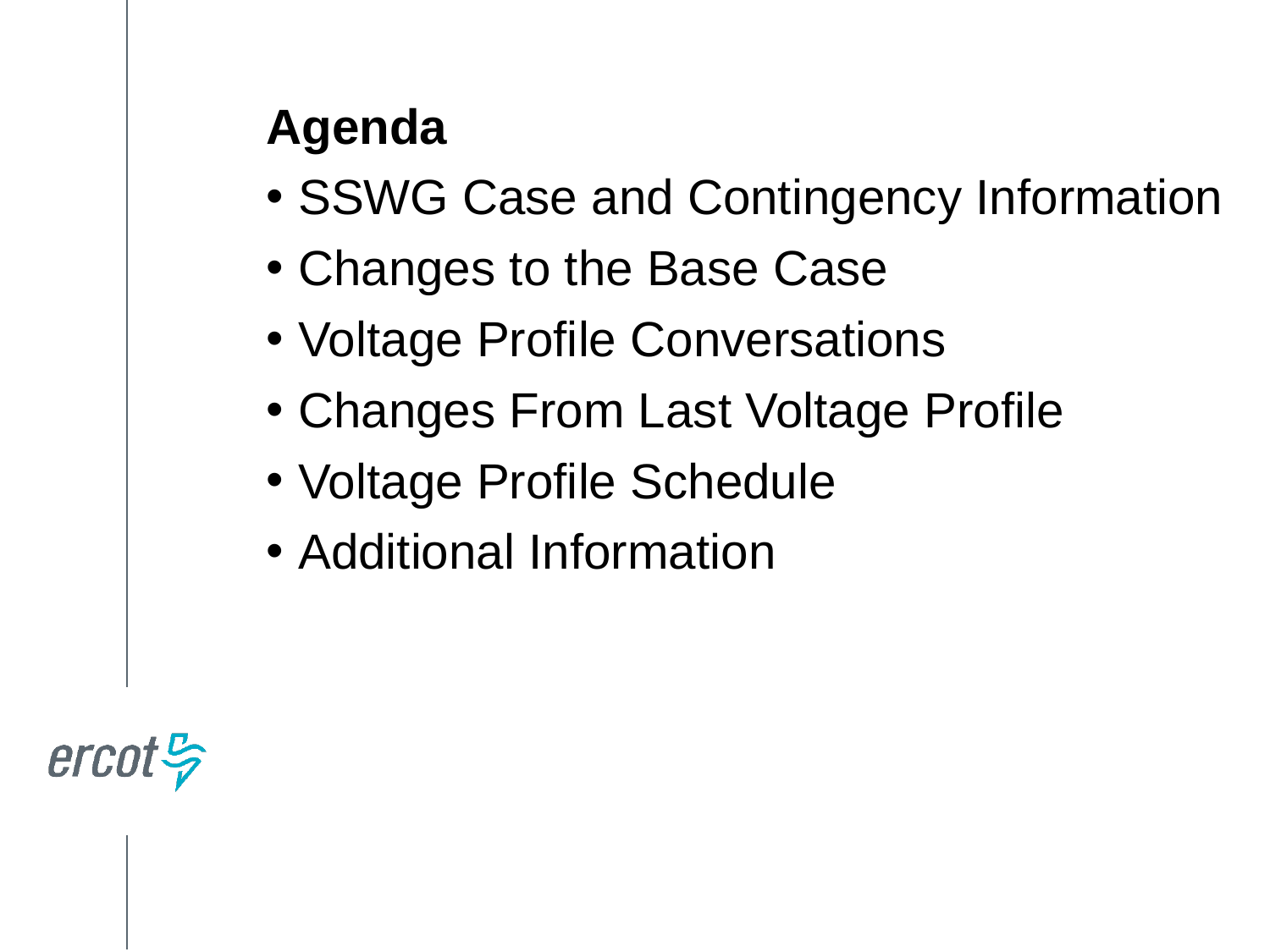

Agenda
SSWG Case and Contingency Information
Changes to the Base Case
Voltage Profile Conversations
Changes From Last Voltage Profile
Voltage Profile Schedule
Additional Information